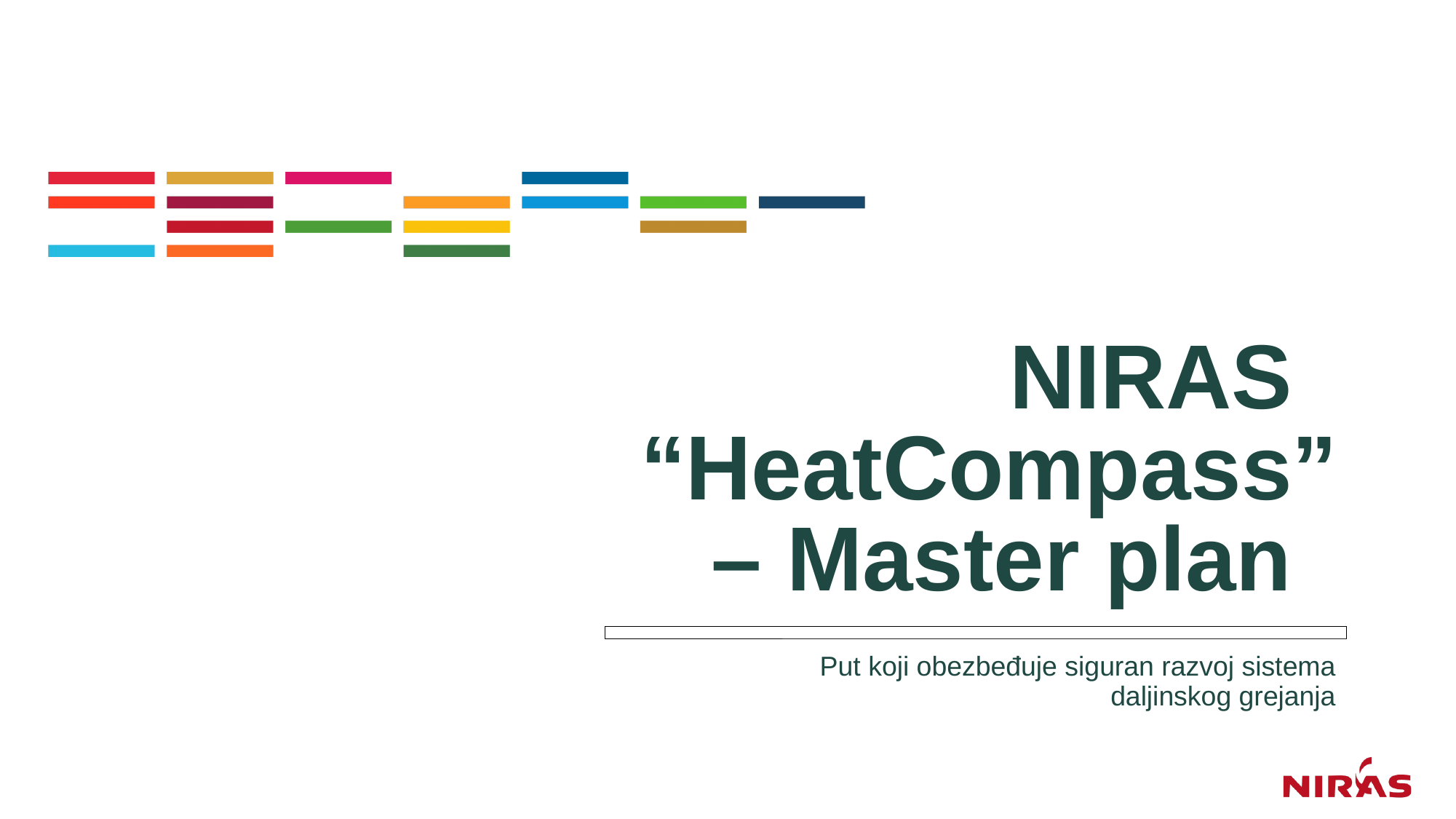

# ” NIRAS” “HeatCompass” – Master plan”
.
Put koji obezbeđuje siguran razvoj sistema daljinskog grejanja

9